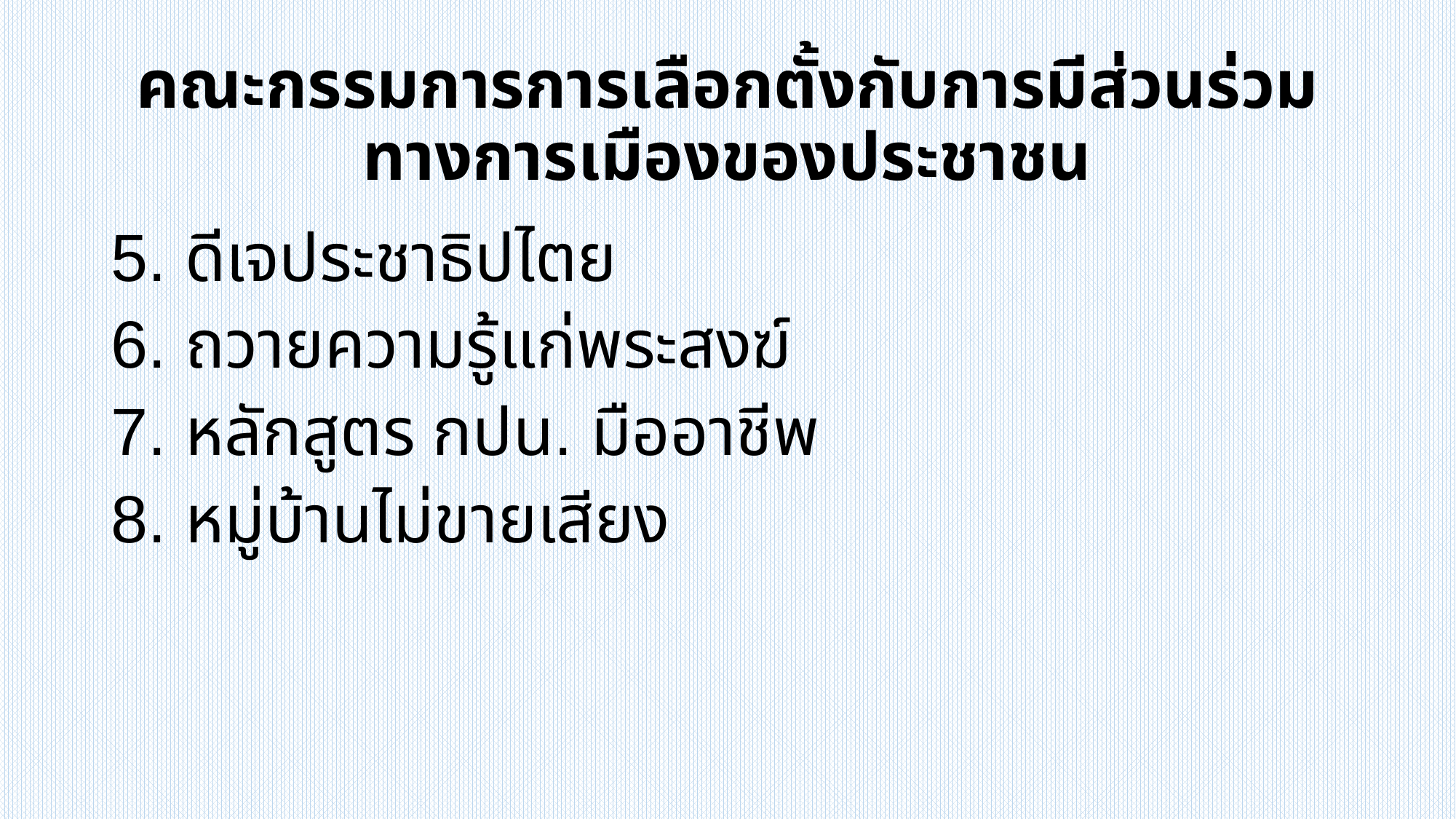

# คณะกรรมการการเลือกตั้งกับการมีส่วนร่วมทางการเมืองของประชาชน
5. ดีเจประชาธิปไตย
6. ถวายความรู้แก่พระสงฆ์
7. หลักสูตร กปน. มืออาชีพ
8. หมู่บ้านไม่ขายเสียง